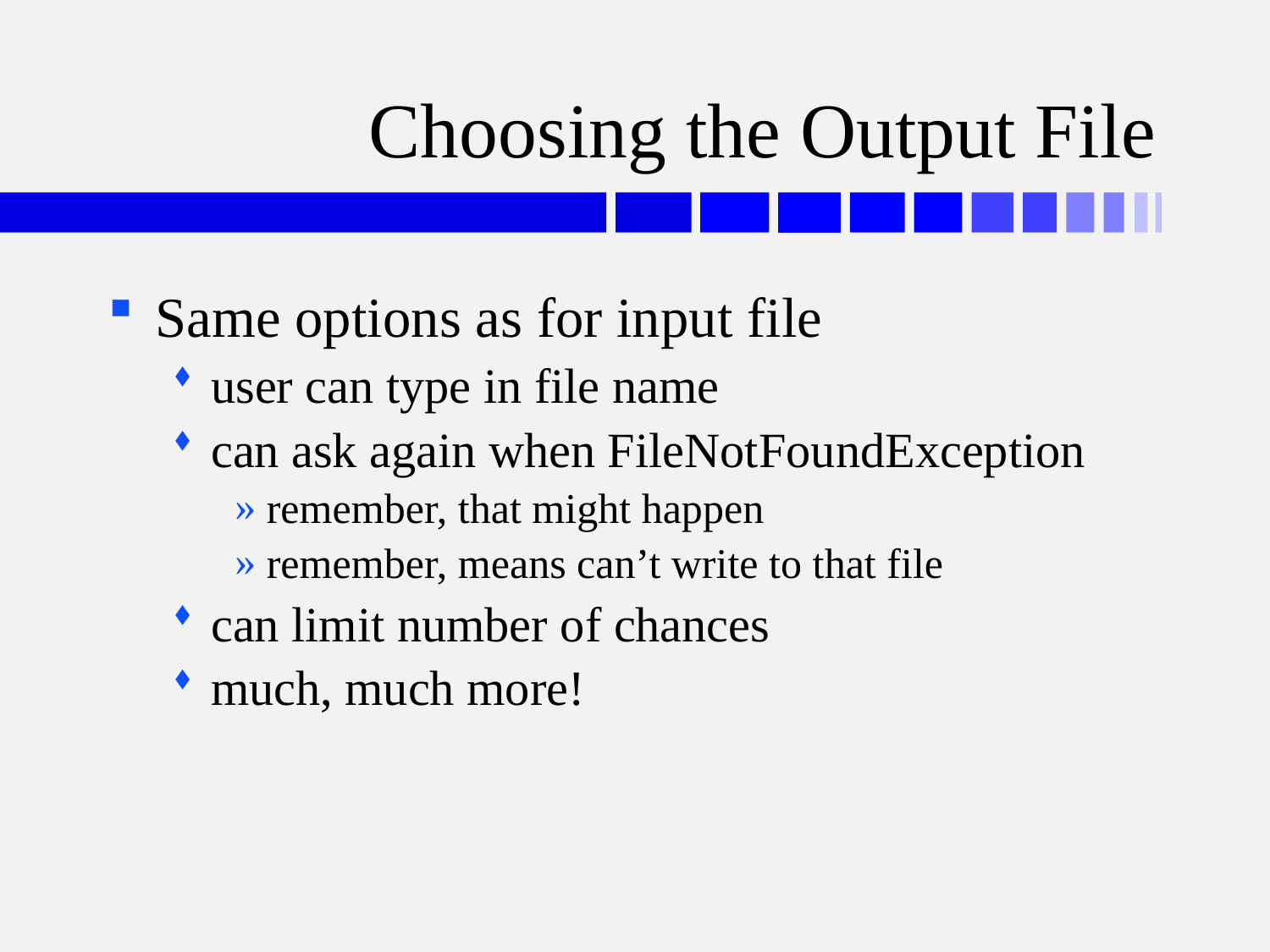

# Choosing the Output File
Same options as for input file
user can type in file name
can ask again when FileNotFoundException
remember, that might happen
remember, means can’t write to that file
can limit number of chances
much, much more!